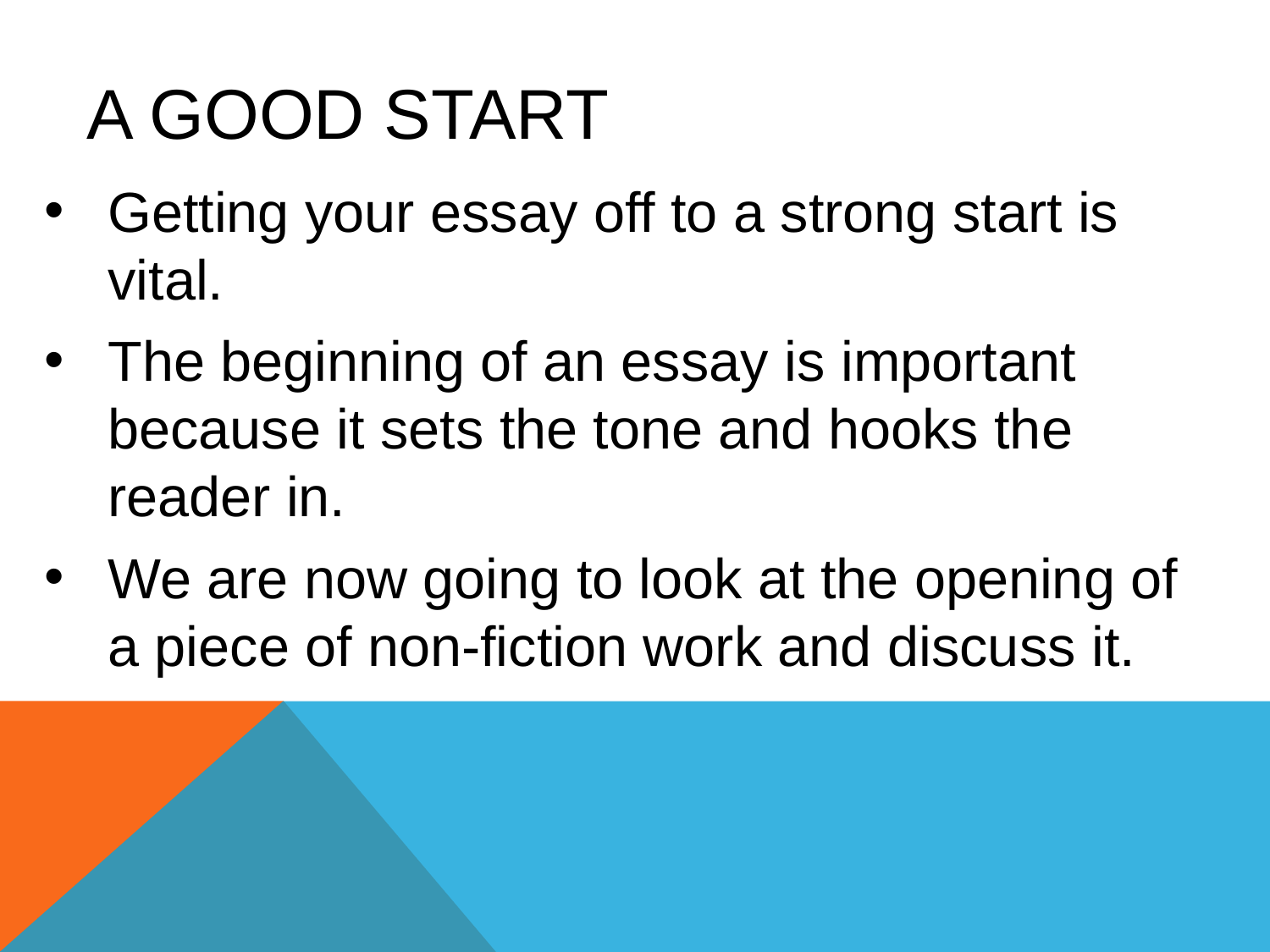

# A Good Start
Getting your essay off to a strong start is vital.
The beginning of an essay is important because it sets the tone and hooks the reader in.
We are now going to look at the opening of a piece of non-fiction work and discuss it.